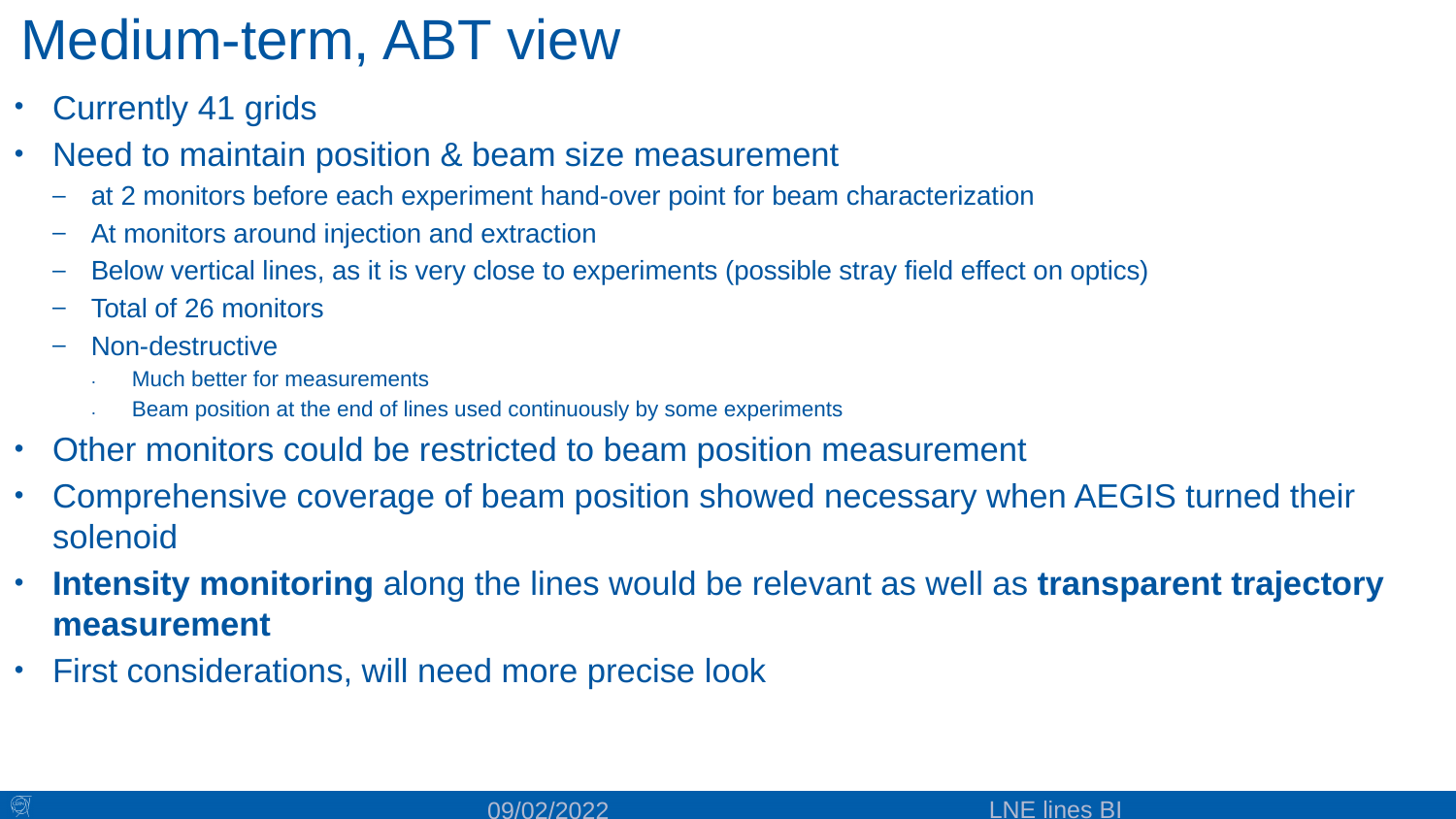

# Medium-term, ABT view
Currently 41 grids
Need to maintain position & beam size measurement
at 2 monitors before each experiment hand-over point for beam characterization
At monitors around injection and extraction
Below vertical lines, as it is very close to experiments (possible stray field effect on optics)
Total of 26 monitors
Non-destructive
Much better for measurements
Beam position at the end of lines used continuously by some experiments
Other monitors could be restricted to beam position measurement
Comprehensive coverage of beam position showed necessary when AEGIS turned their solenoid
Intensity monitoring along the lines would be relevant as well as transparent trajectory measurement
First considerations, will need more precise look
LNE lines BI
09/02/2022